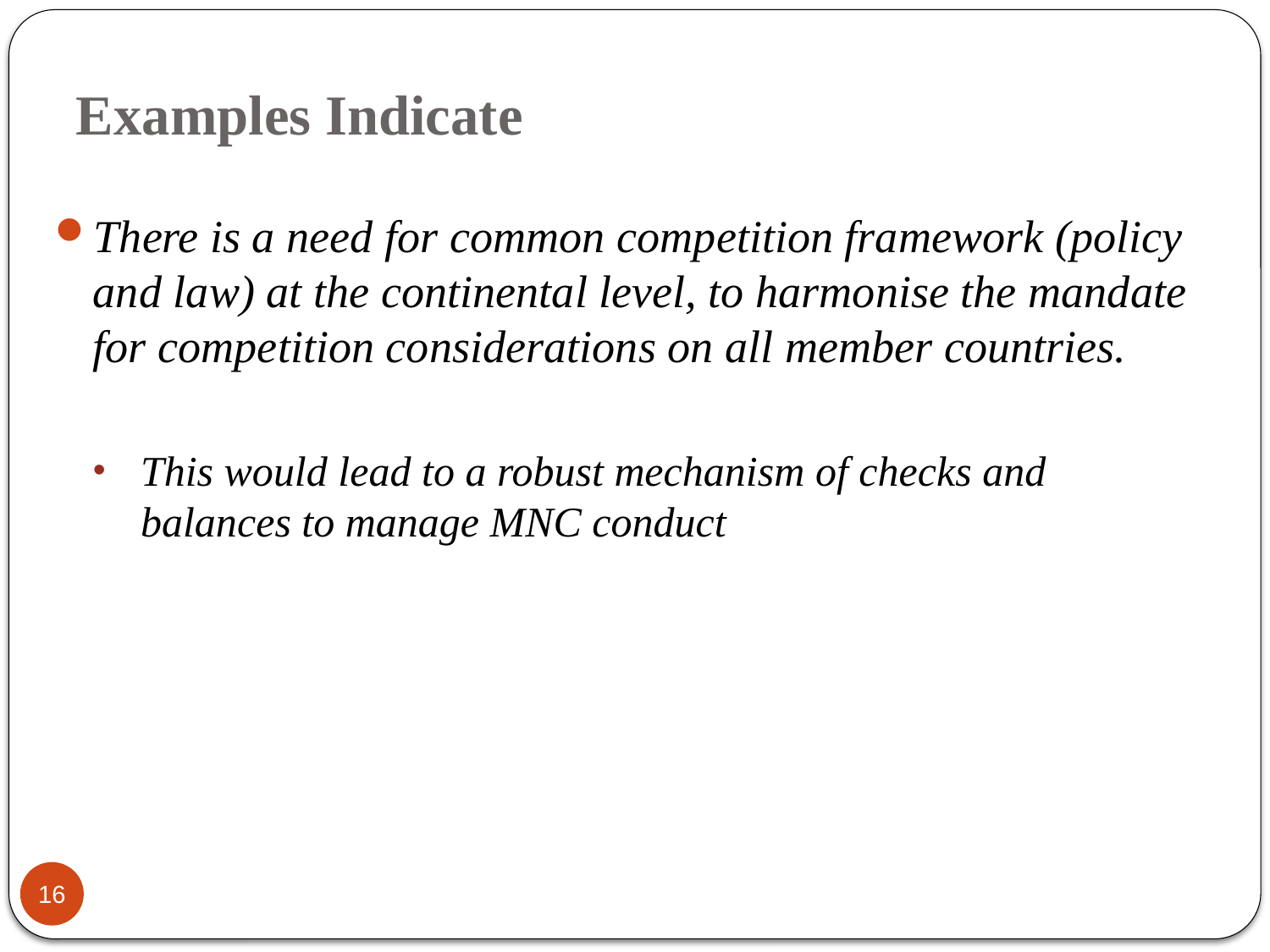

# Examples Indicate
There is a need for common competition framework (policy and law) at the continental level, to harmonise the mandate for competition considerations on all member countries.

This would lead to a robust mechanism of checks and balances to manage MNC conduct
16